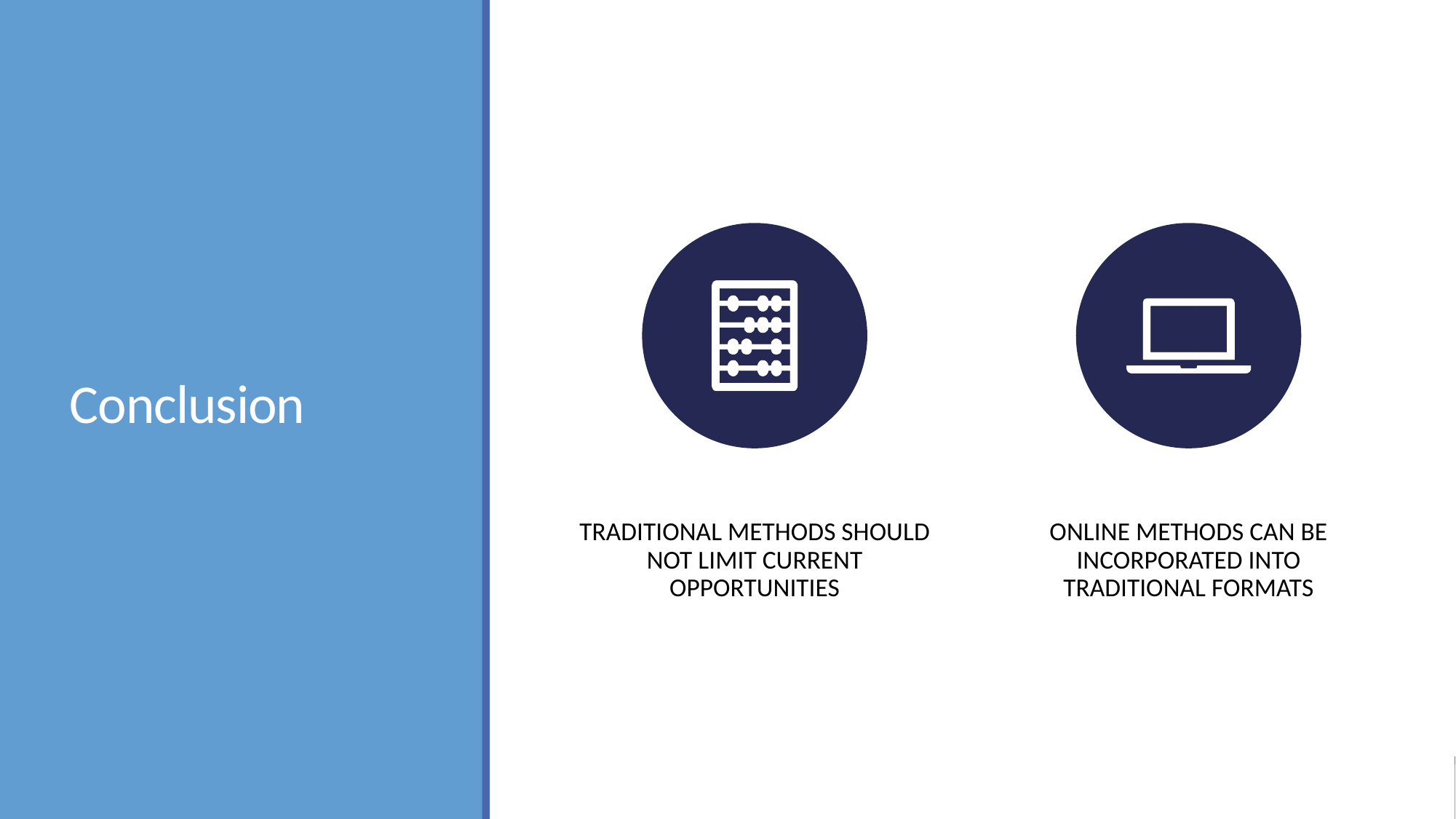

# Conclusion
Traditional methods should not limit current opportunities
Online methods can be incorporated into traditional formats